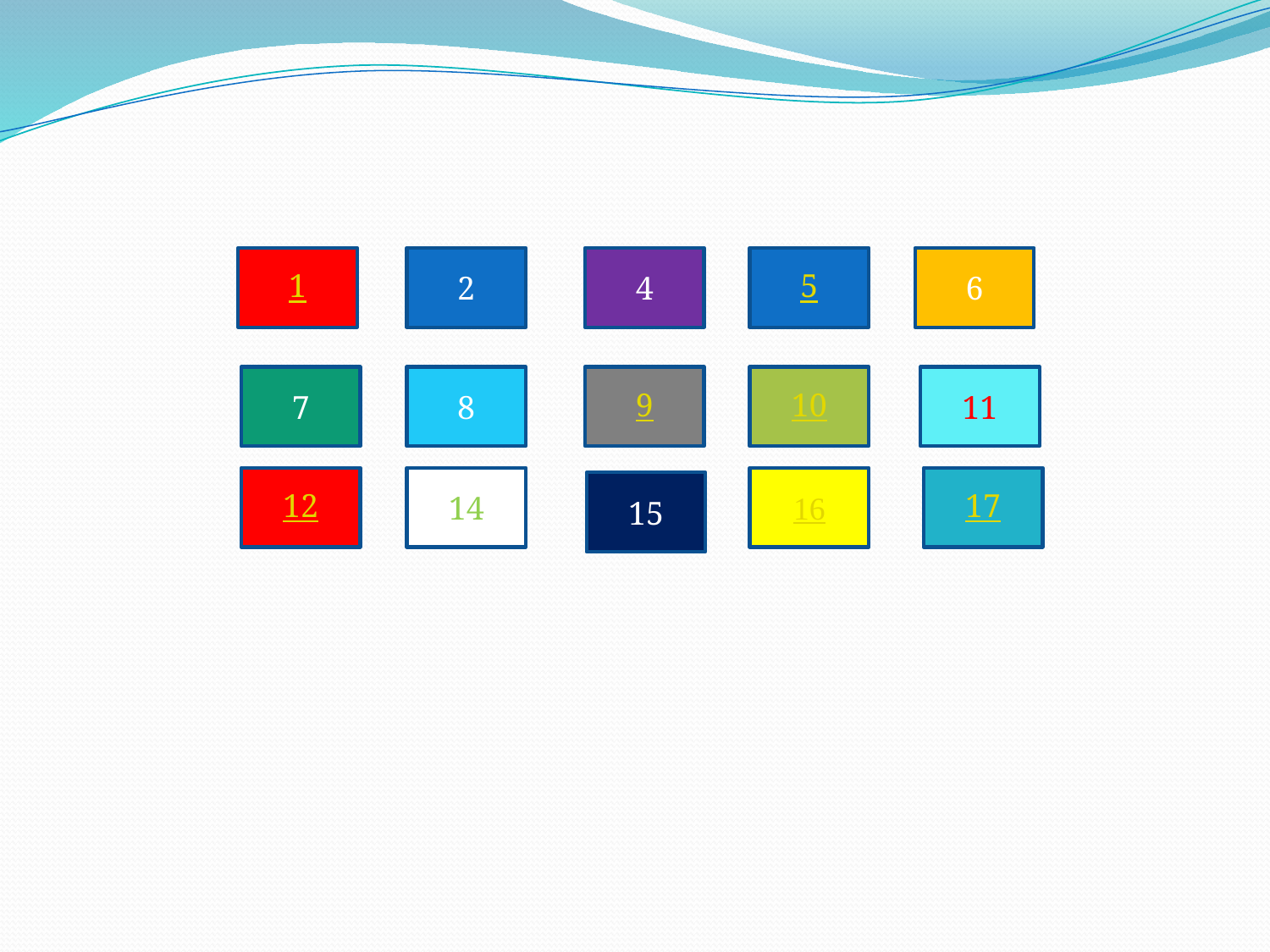

1
2
4
5
6
|  |  |  |  |  |
| --- | --- | --- | --- | --- |
|  |  |  |  |  |
|  |  |  |  |  |
7
8
9
10
11
12
14
16
17
15